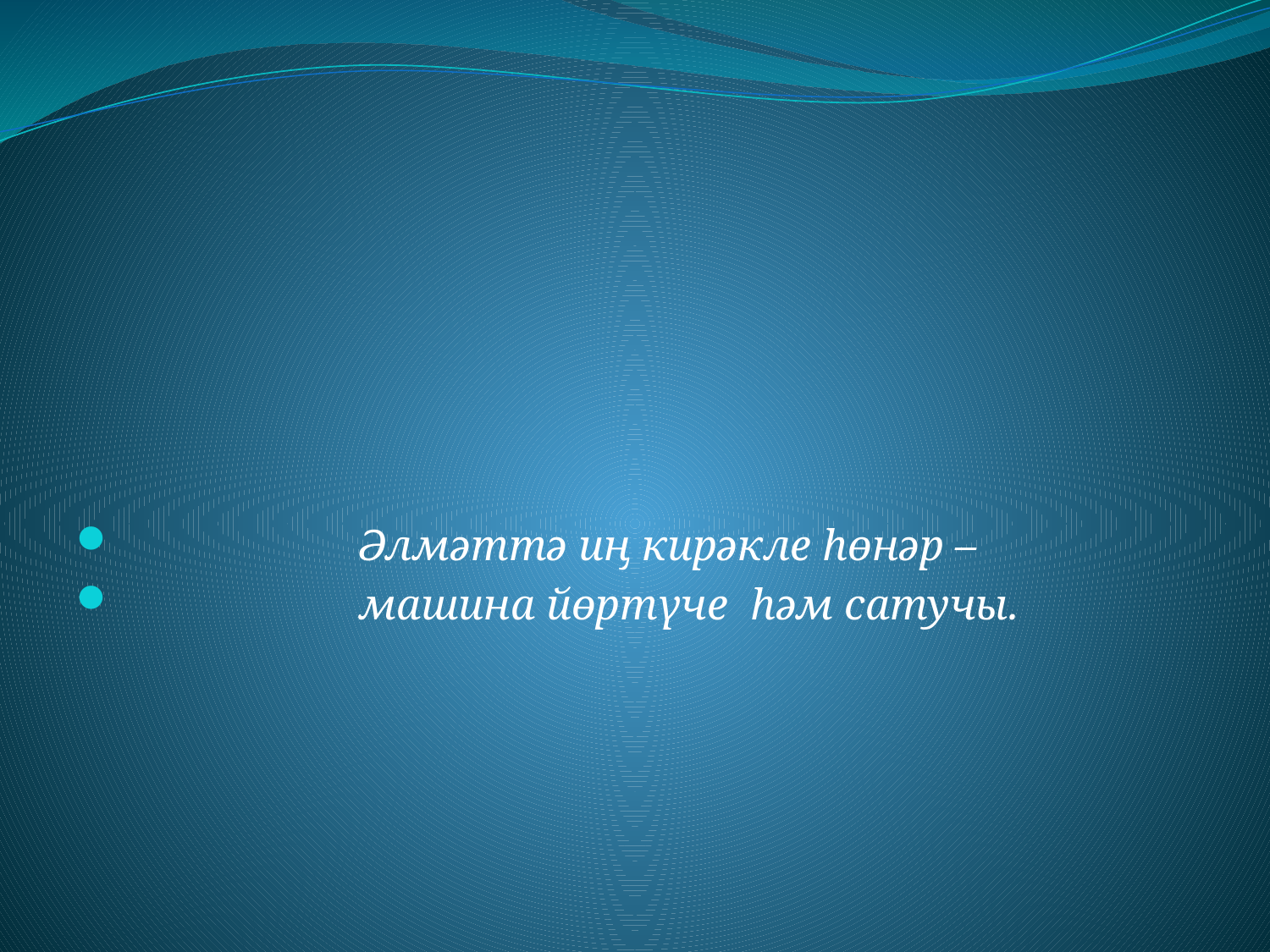

#
                      Әлмәттә иң кирәкле һөнәр –
                      машина йөртүче  һәм сатучы.